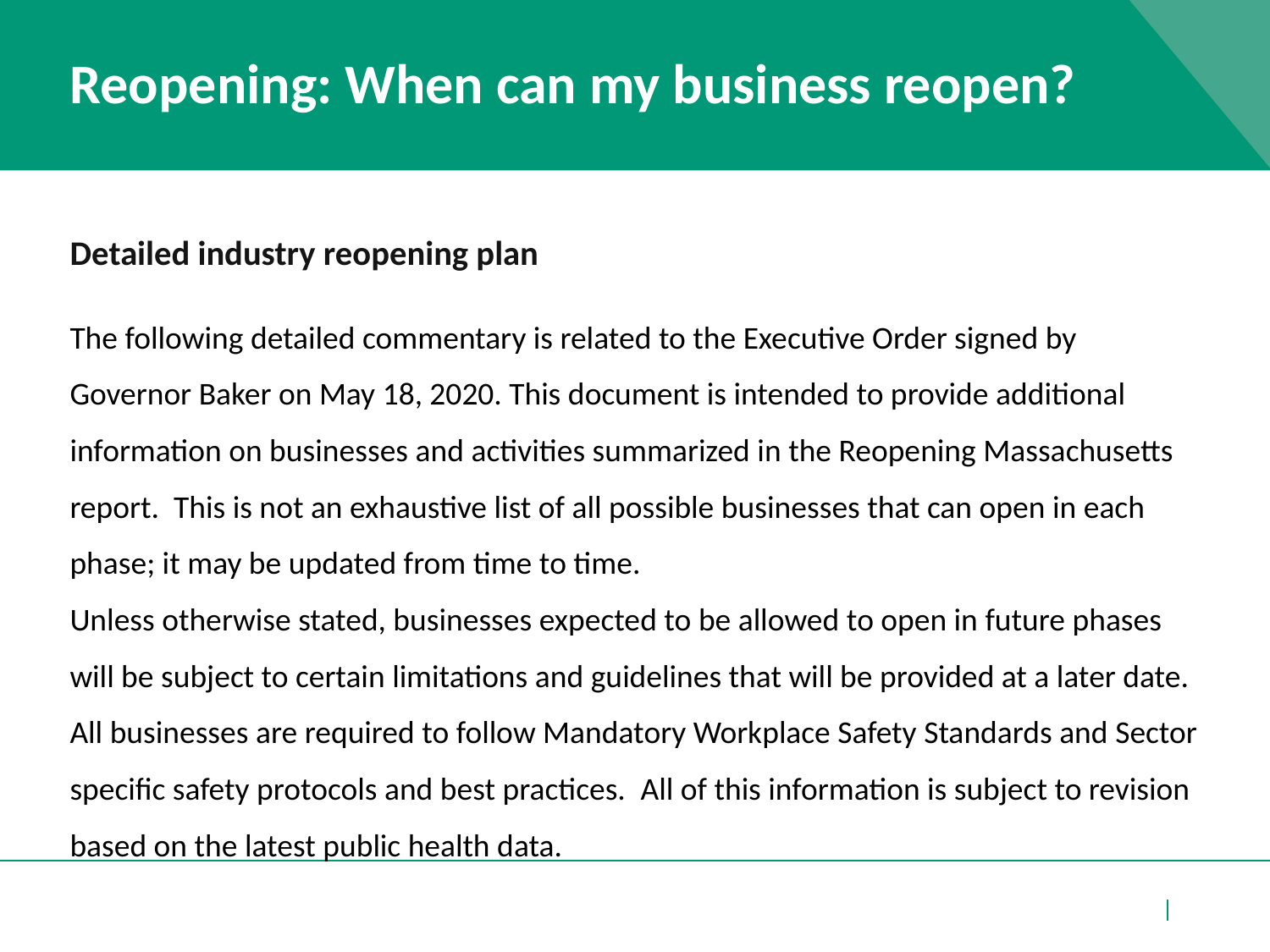

# Reopening: When can my business reopen?
Detailed industry reopening plan
The following detailed commentary is related to the Executive Order signed by Governor Baker on May 18, 2020. This document is intended to provide additional information on businesses and activities summarized in the Reopening Massachusetts report.  This is not an exhaustive list of all possible businesses that can open in each phase; it may be updated from time to time.
Unless otherwise stated, businesses expected to be allowed to open in future phases will be subject to certain limitations and guidelines that will be provided at a later date.  All businesses are required to follow Mandatory Workplace Safety Standards and Sector specific safety protocols and best practices.  All of this information is subject to revision based on the latest public health data.

https://www.mass.gov/info-details/reopening-when-can-my-business-reopen
4